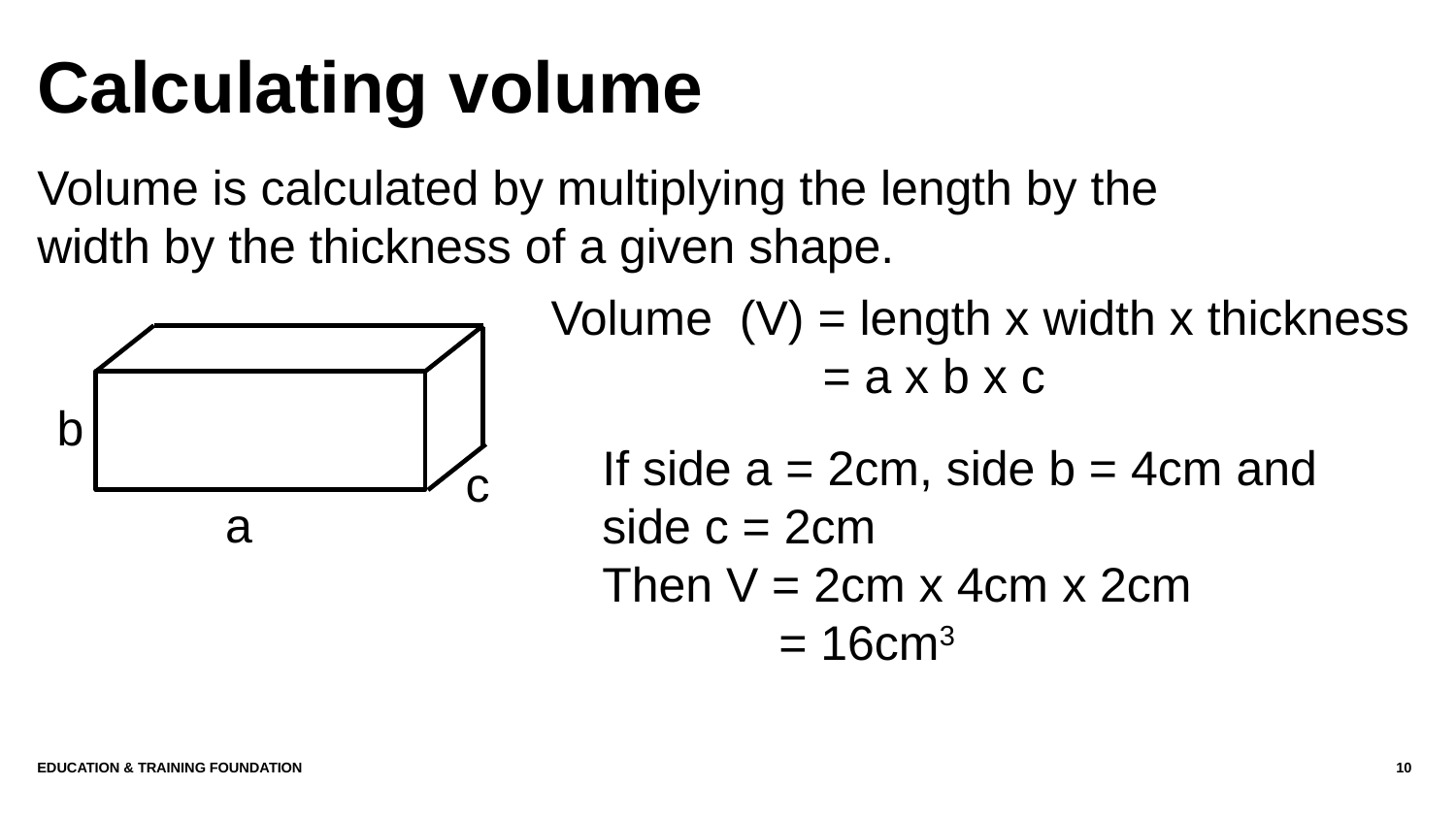

# Calculating volume
Volume is calculated by multiplying the length by the width by the thickness of a given shape.
Volume  (V) = length x width x thickness
                    = a x b x c

b
c
a
If side a = 2cm, side b = 4cm and
side c = 2cm
Then V = 2cm x 4cm x 2cm
             = 16cm3
Education & Training Foundation

10